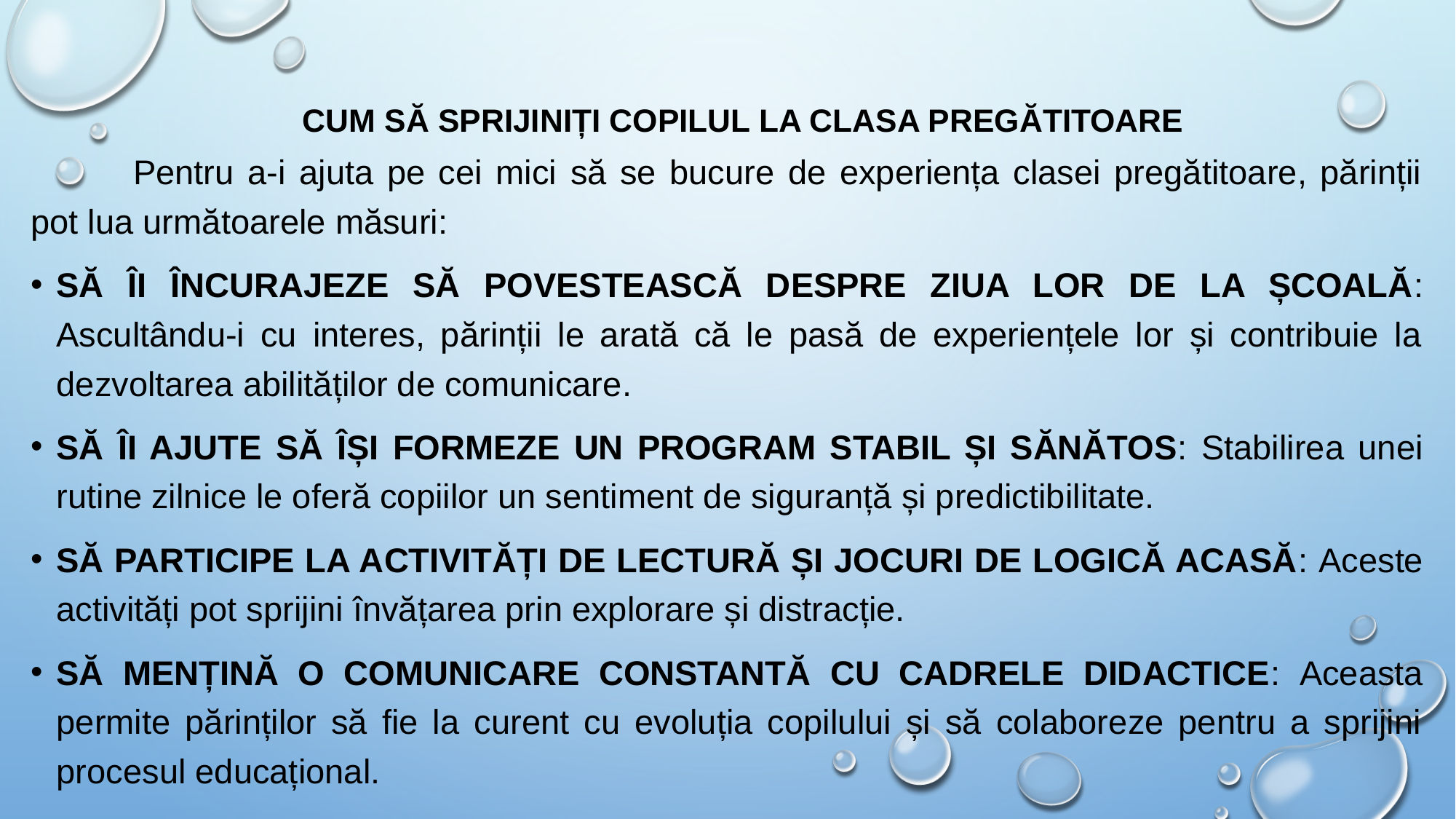

# Cum Să Sprijiniți Copilul la Clasa Pregătitoare
	Pentru a-i ajuta pe cei mici să se bucure de experiența clasei pregătitoare, părinții pot lua următoarele măsuri:
Să Îi încurajeze să povestească despre ziua lor de la școală: Ascultându-i cu interes, părinții le arată că le pasă de experiențele lor și contribuie la dezvoltarea abilităților de comunicare.
Să Îi ajute să își formeze un program stabil și sănătos: Stabilirea unei rutine zilnice le oferă copiilor un sentiment de siguranță și predictibilitate.
Să Participe la activități de lectură și jocuri de logică acasă: Aceste activități pot sprijini învățarea prin explorare și distracție.
Să Mențină o comunicare constantă cu cadrele didactice: Aceasta permite părinților să fie la curent cu evoluția copilului și să colaboreze pentru a sprijini procesul educațional.